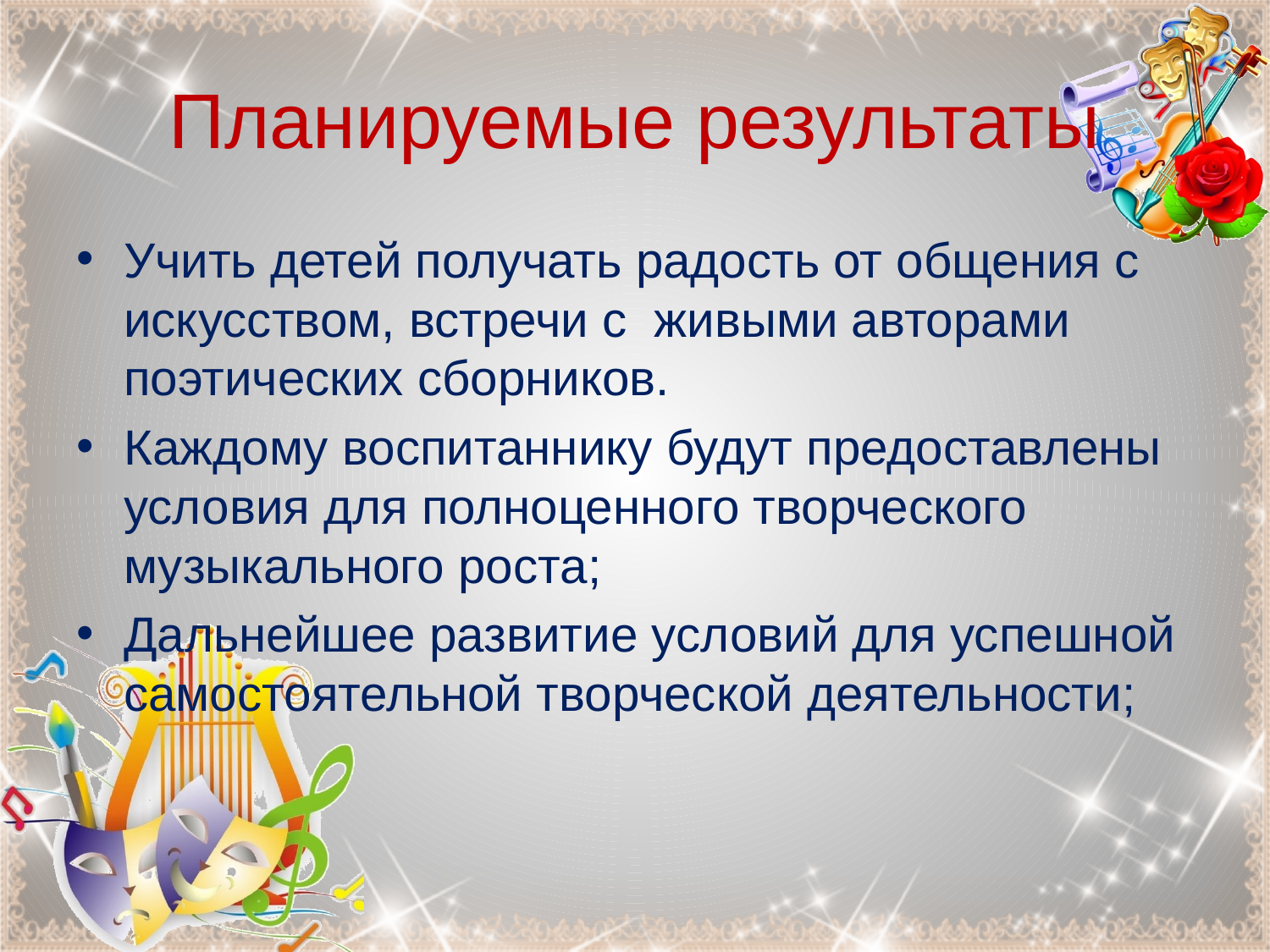

# Планируемые результаты
Учить детей получать радость от общения с искусством, встречи с  живыми авторами поэтических сборников.
Каждому воспитаннику будут предоставлены условия для полноценного творческого музыкального роста;
Дальнейшее развитие условий для успешной самостоятельной творческой деятельности;